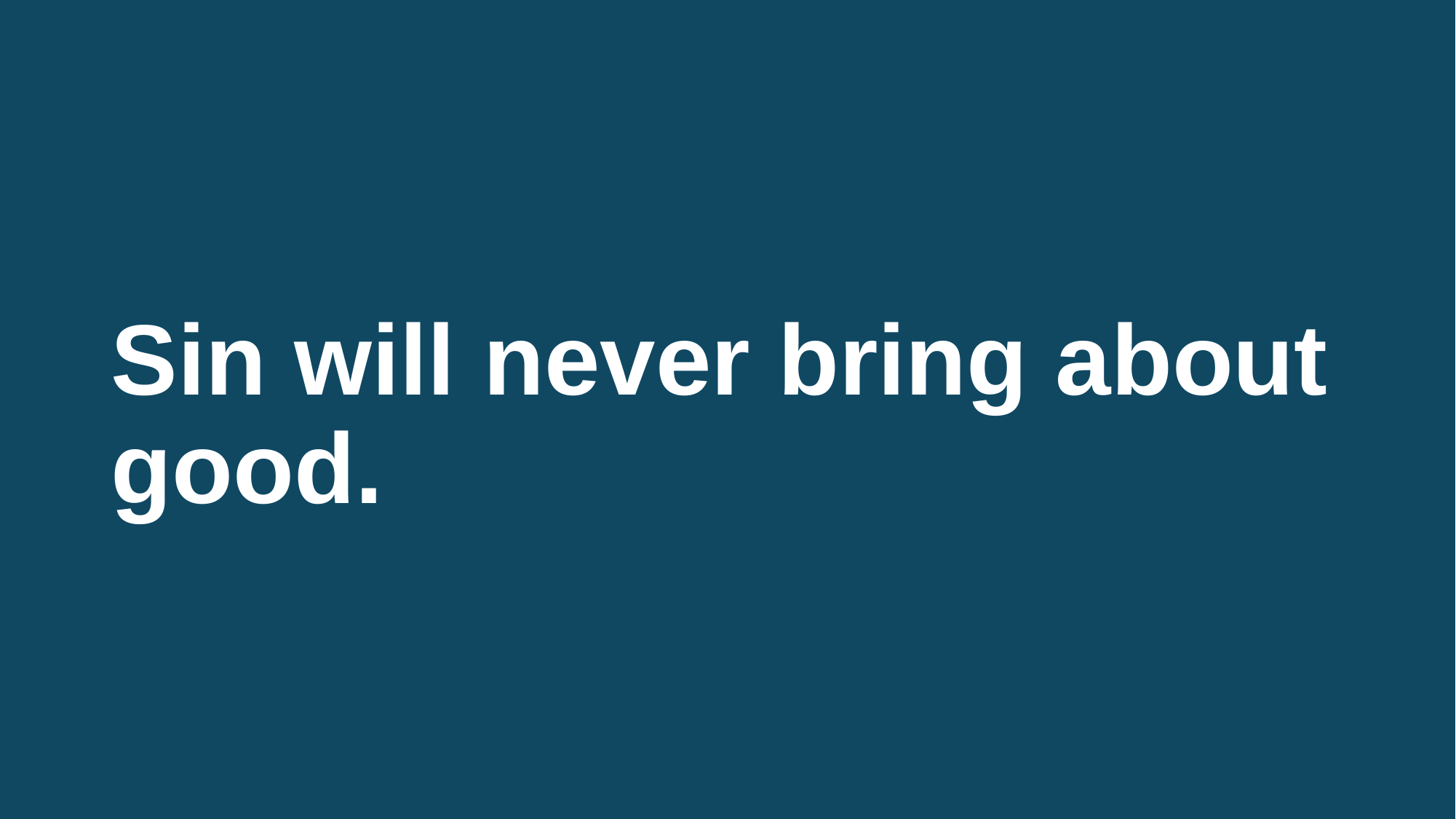

#

Sin will never bring about good.